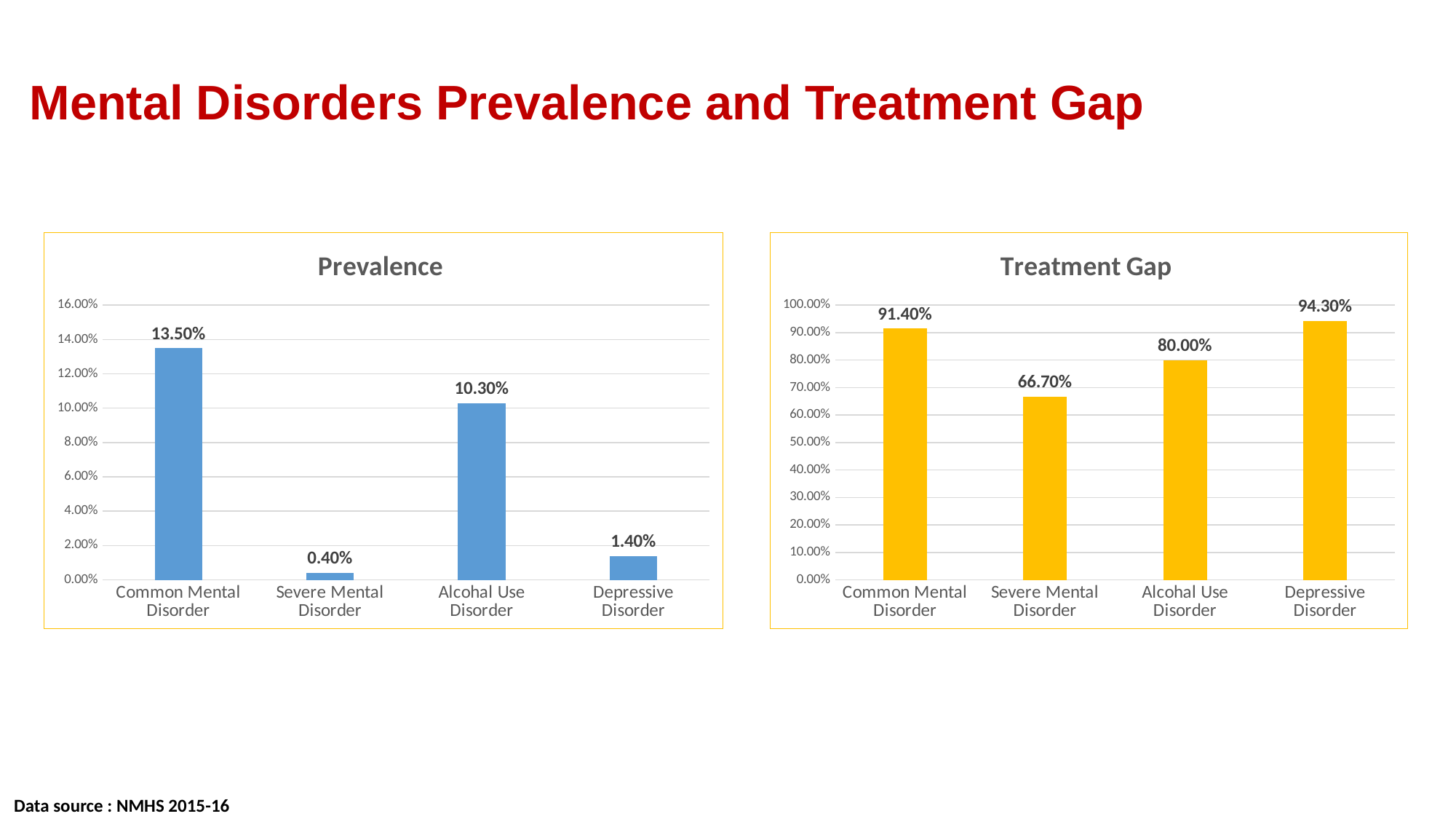

# Mental Disorders Prevalence and Treatment Gap

### Chart: Prevalence

| Category | Prevelence % |
|---|---|
| Common Mental Disorder | 0.135 |
| Severe Mental Disorder | 0.004000000000000001 |
| Alcohal Use Disorder | 0.10299999999999998 |
| Depressive Disorder | 0.014 |

### Chart: Treatment Gap

| Category | Treatment gap % |
|---|---|
| Common Mental Disorder | 0.914 |
| Severe Mental Disorder | 0.6670000000000001 |
| Alcohal Use Disorder | 0.8 |
| Depressive Disorder | 0.943 |
Data source : NMHS 2015-16